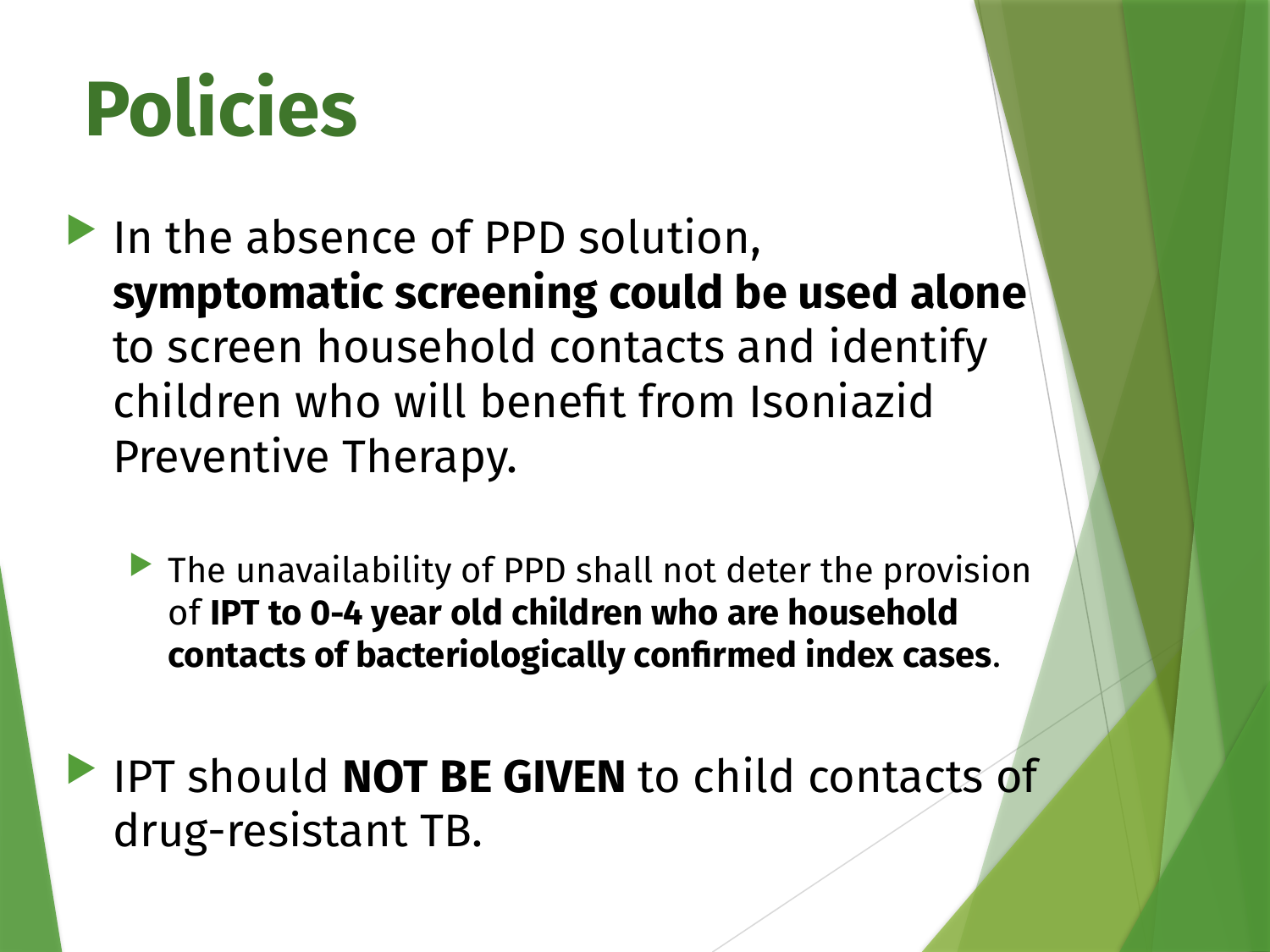

# Policies
In the absence of PPD solution, symptomatic screening could be used alone to screen household contacts and identify children who will benefit from Isoniazid Preventive Therapy.

The unavailability of PPD shall not deter the provision of IPT to 0−4 year old children who are household contacts of bacteriologically confirmed index cases.

IPT should NOT BE GIVEN to child contacts of drug-resistant TB.